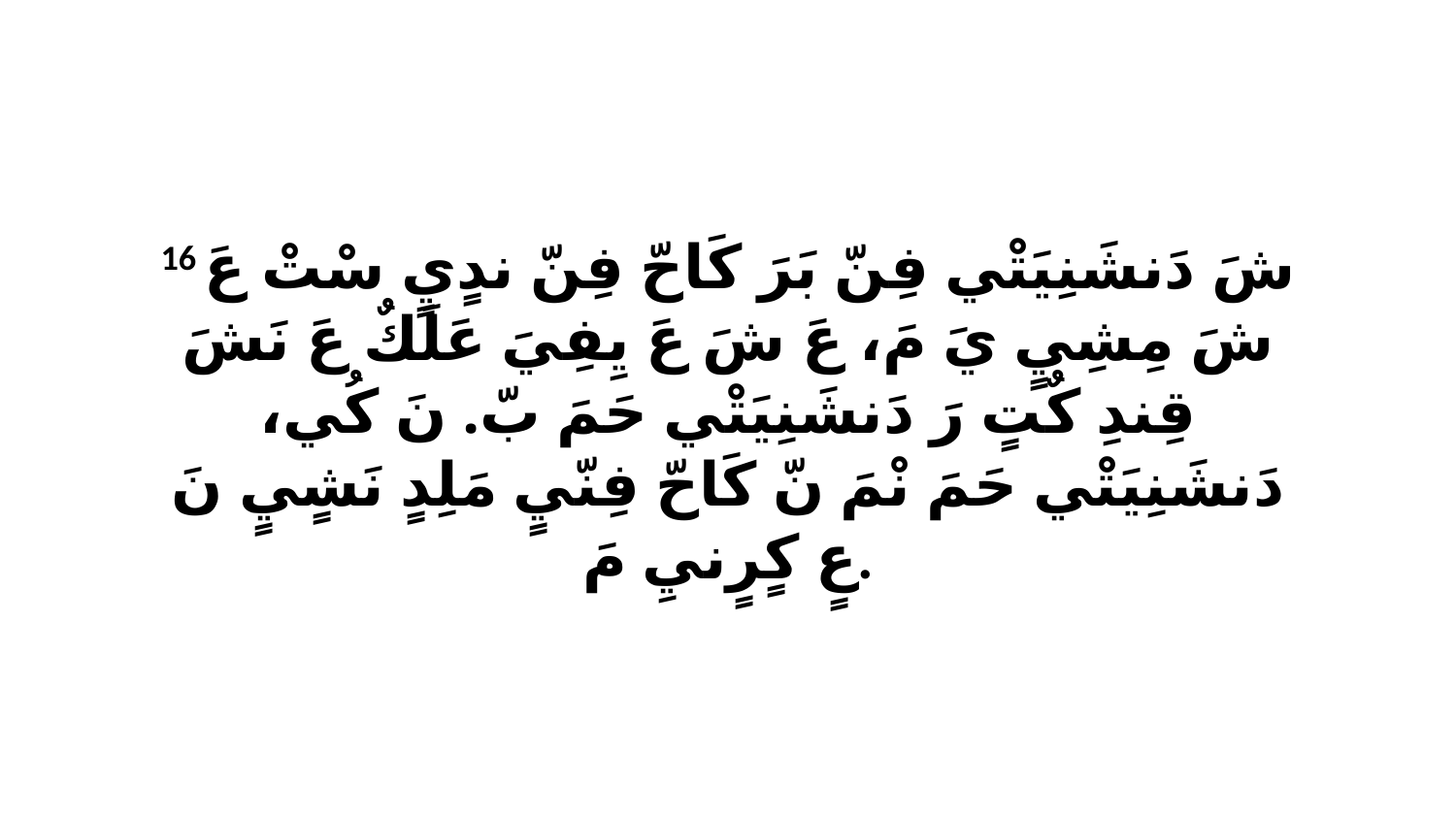

16 شَ دَنشَنِيَتْي فِنّ بَرَ كَاحّ فِنّ ندٍيٍ سْتْ عَ شَ مِشِيٍ يَ مَ، عَ شَ عَ يِفِيَ عَلَكٌ عَ نَشَ قِندِ كٌتٍ رَ دَنشَنِيَتْي حَمَ بّ. نَ كُي، دَنشَنِيَتْي حَمَ نْمَ نّ كَاحّ فِنّيٍ مَلِدٍ نَشٍيٍ نَ عٍ كٍرٍنيِ مَ.